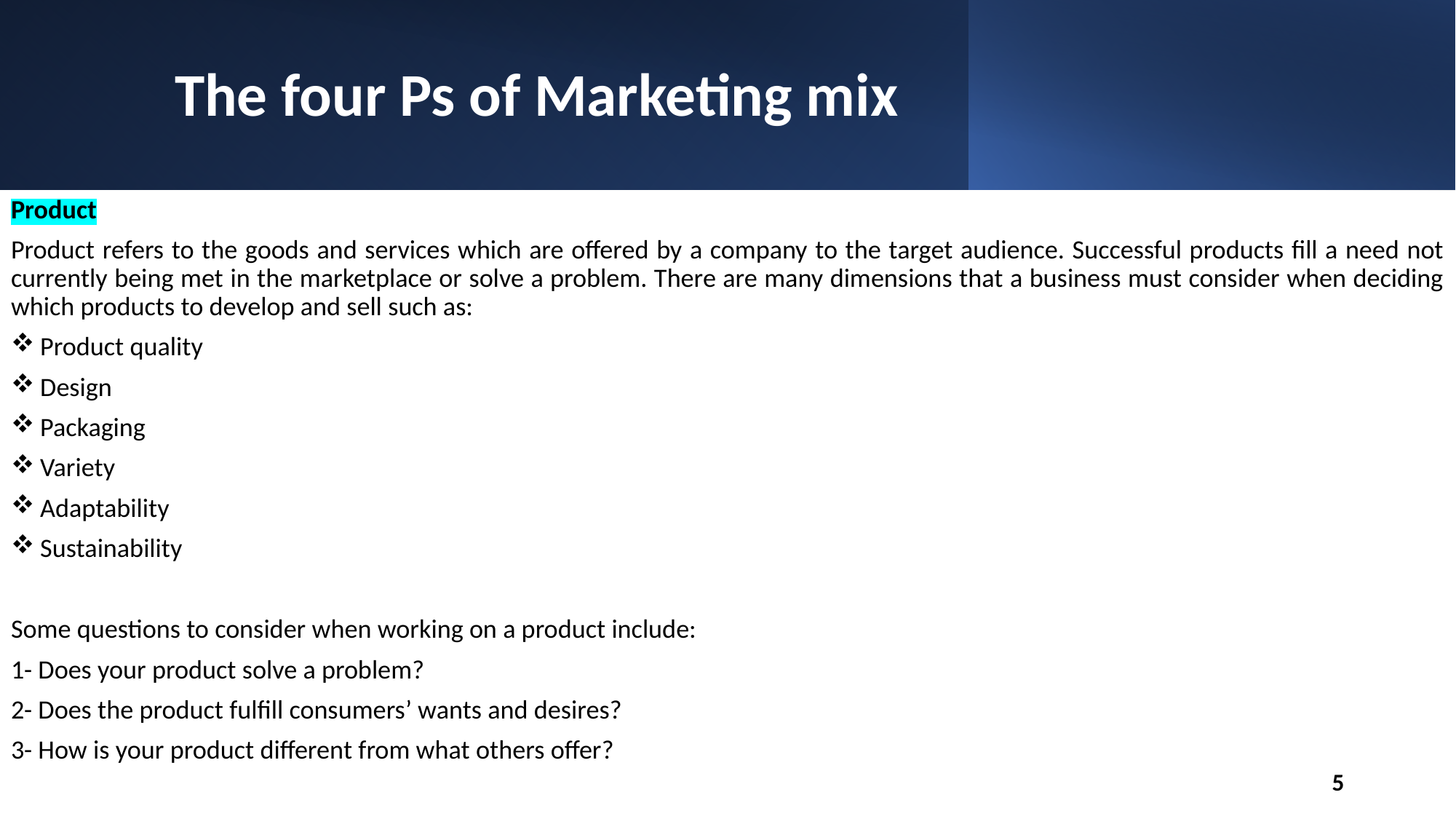

# The four Ps of Marketing mix
Product
Product refers to the goods and services which are offered by a company to the target audience. Successful products fill a need not currently being met in the marketplace or solve a problem. There are many dimensions that a business must consider when deciding which products to develop and sell such as:
 Product quality
 Design
 Packaging
 Variety
 Adaptability
 Sustainability

Some questions to consider when working on a product include:
1- Does your product solve a problem?
2- Does the product fulfill consumers’ wants and desires?
3- How is your product different from what others offer?

5